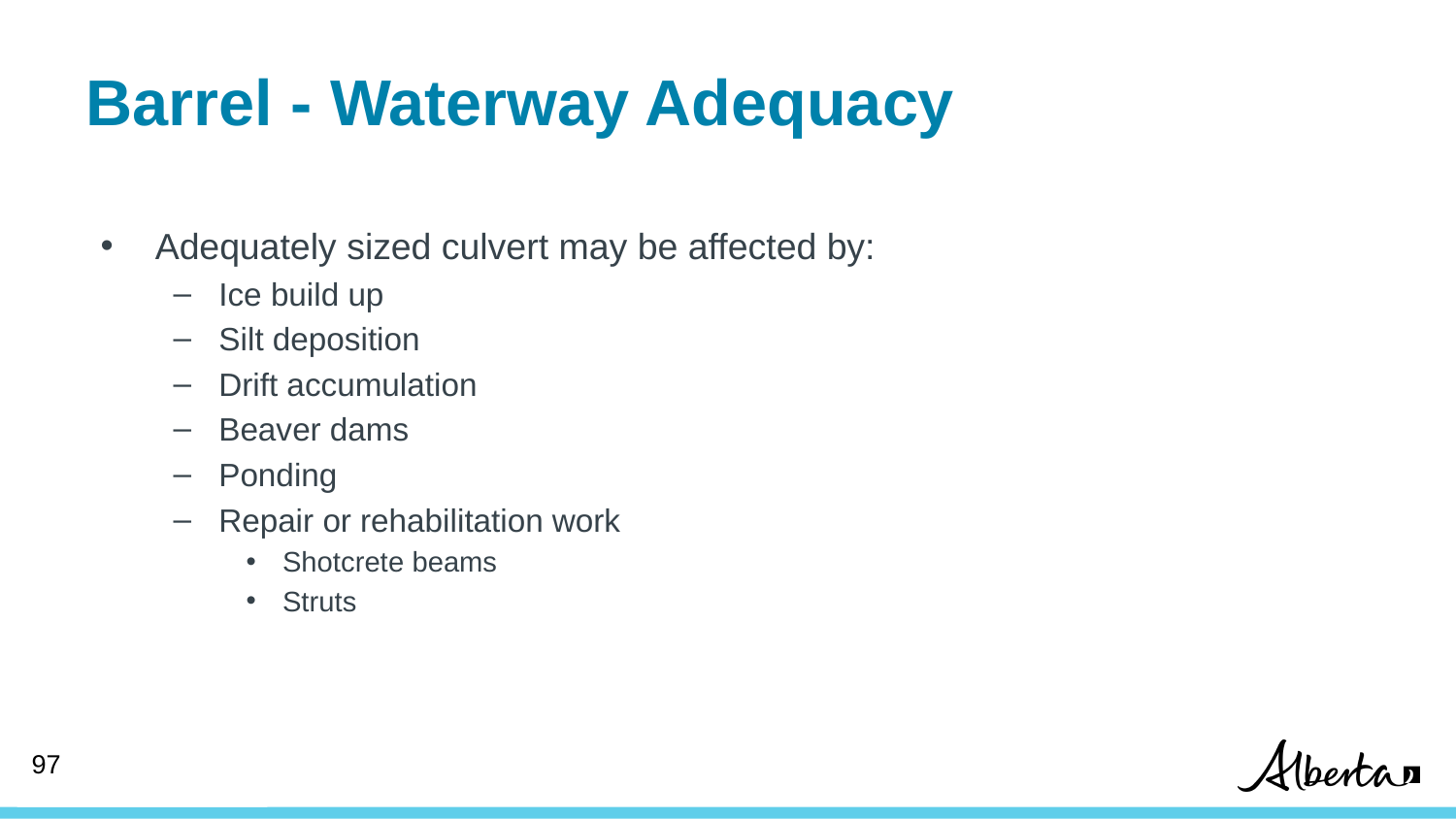

# Barrel - Waterway Adequacy

Adequately sized culvert may be affected by:
Ice build up
Silt deposition
Drift accumulation
Beaver dams
Ponding
Repair or rehabilitation work
Shotcrete beams
Struts

97